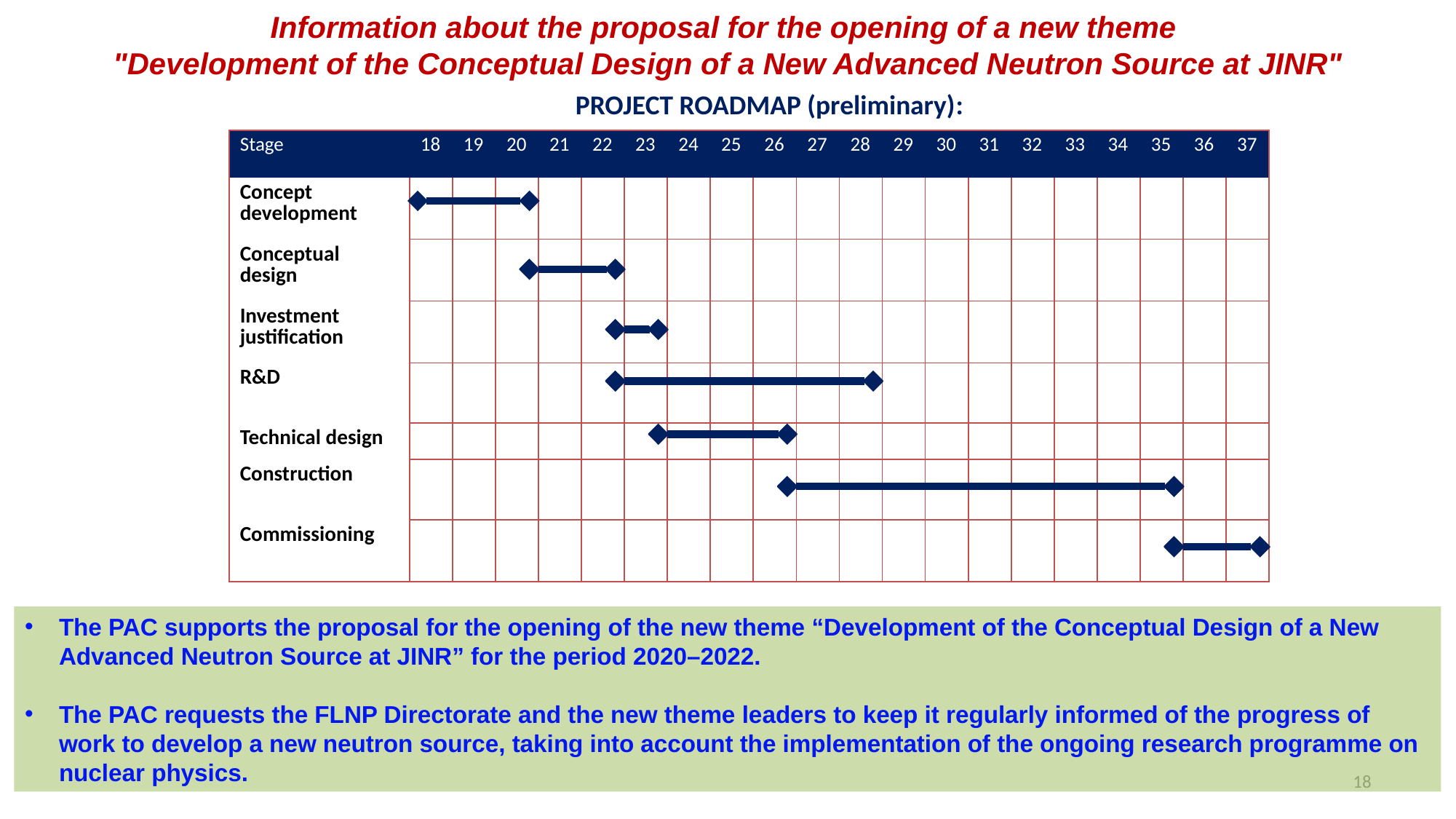

Information about the proposal for the opening of a new theme
"Development of the Conceptual Design of a New Advanced Neutron Source at JINR"
PROJECT ROADMAP (preliminary):
| Stage | 18 | 19 | 20 | 21 | 22 | 23 | 24 | 25 | 26 | 27 | 28 | 29 | 30 | 31 | 32 | 33 | 34 | 35 | 36 | 37 |
| --- | --- | --- | --- | --- | --- | --- | --- | --- | --- | --- | --- | --- | --- | --- | --- | --- | --- | --- | --- | --- |
| Concept development |  |  |  |  |  |  |  |  |  |  |  |  |  |  |  |  |  |  |  |  |
| Conceptual design |  |  |  |  |  |  |  |  |  |  |  |  |  |  |  |  |  |  |  |  |
| Investment justification |  |  |  |  |  |  |  |  |  |  |  |  |  |  |  |  |  |  |  |  |
| R&D |  |  |  |  |  |  |  |  |  |  |  |  |  |  |  |  |  |  |  |  |
| Technical design |  |  |  |  |  |  |  |  |  |  |  |  |  |  |  |  |  |  |  |  |
| Construction |  |  |  |  |  |  |  |  |  |  |  |  |  |  |  |  |  |  |  |  |
| Commissioning |  |  |  |  |  |  |  |  |  |  |  |  |  |  |  |  |  |  |  |  |
The PAC supports the proposal for the opening of the new theme “Development of the Conceptual Design of a New Advanced Neutron Source at JINR” for the period 2020–2022.

The PAC requests the FLNP Directorate and the new theme leaders to keep it regularly informed of the progress of work to develop a new neutron source, taking into account the implementation of the ongoing research programme on nuclear physics.
18